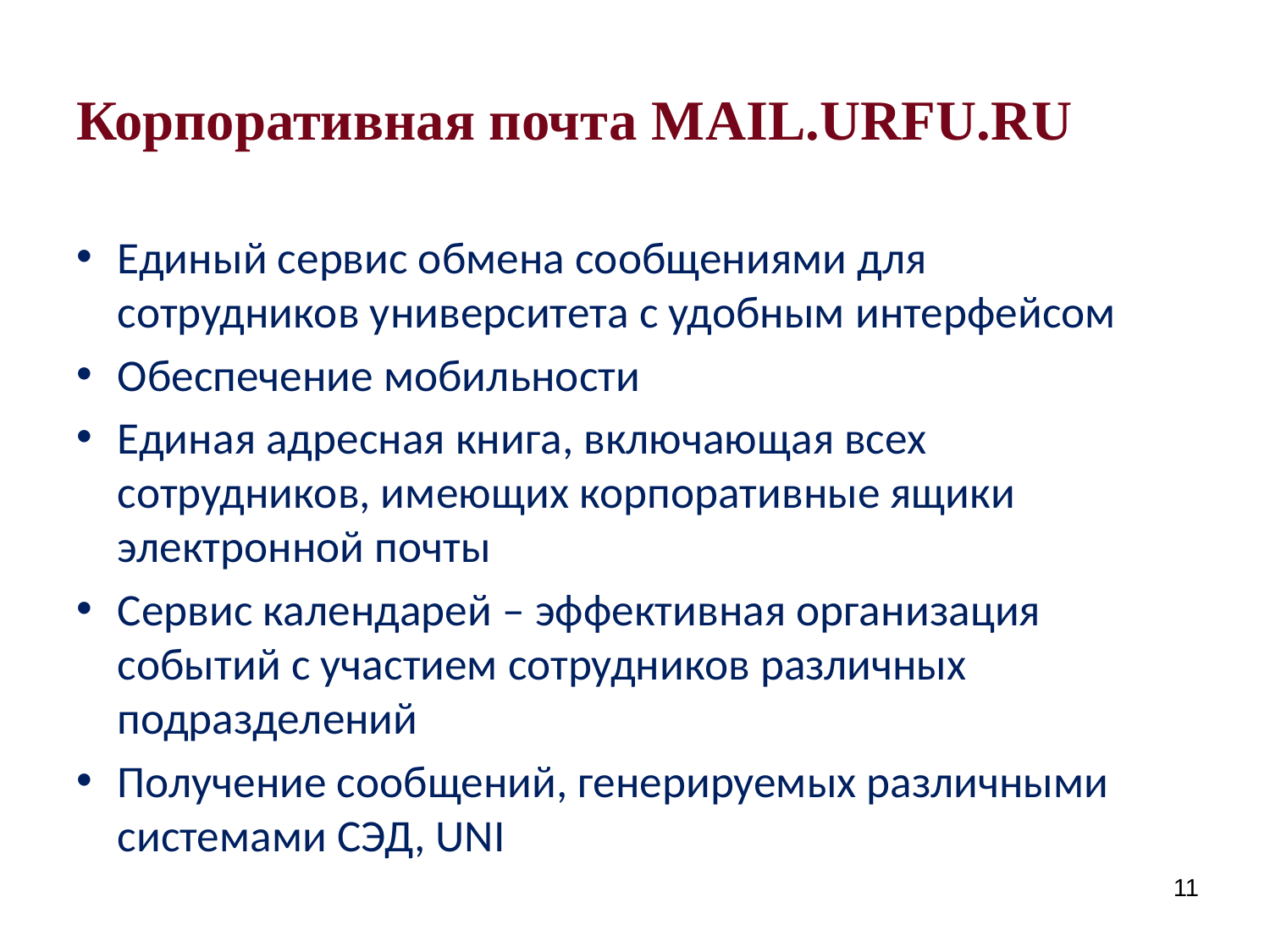

# Корпоративная почта MAIL.URFU.RU
Единый сервис обмена сообщениями для сотрудников университета с удобным интерфейсом
Обеспечение мобильности
Единая адресная книга, включающая всех сотрудников, имеющих корпоративные ящики электронной почты
Сервис календарей – эффективная организация событий с участием сотрудников различных подразделений
Получение сообщений, генерируемых различными системами СЭД, UNI

11